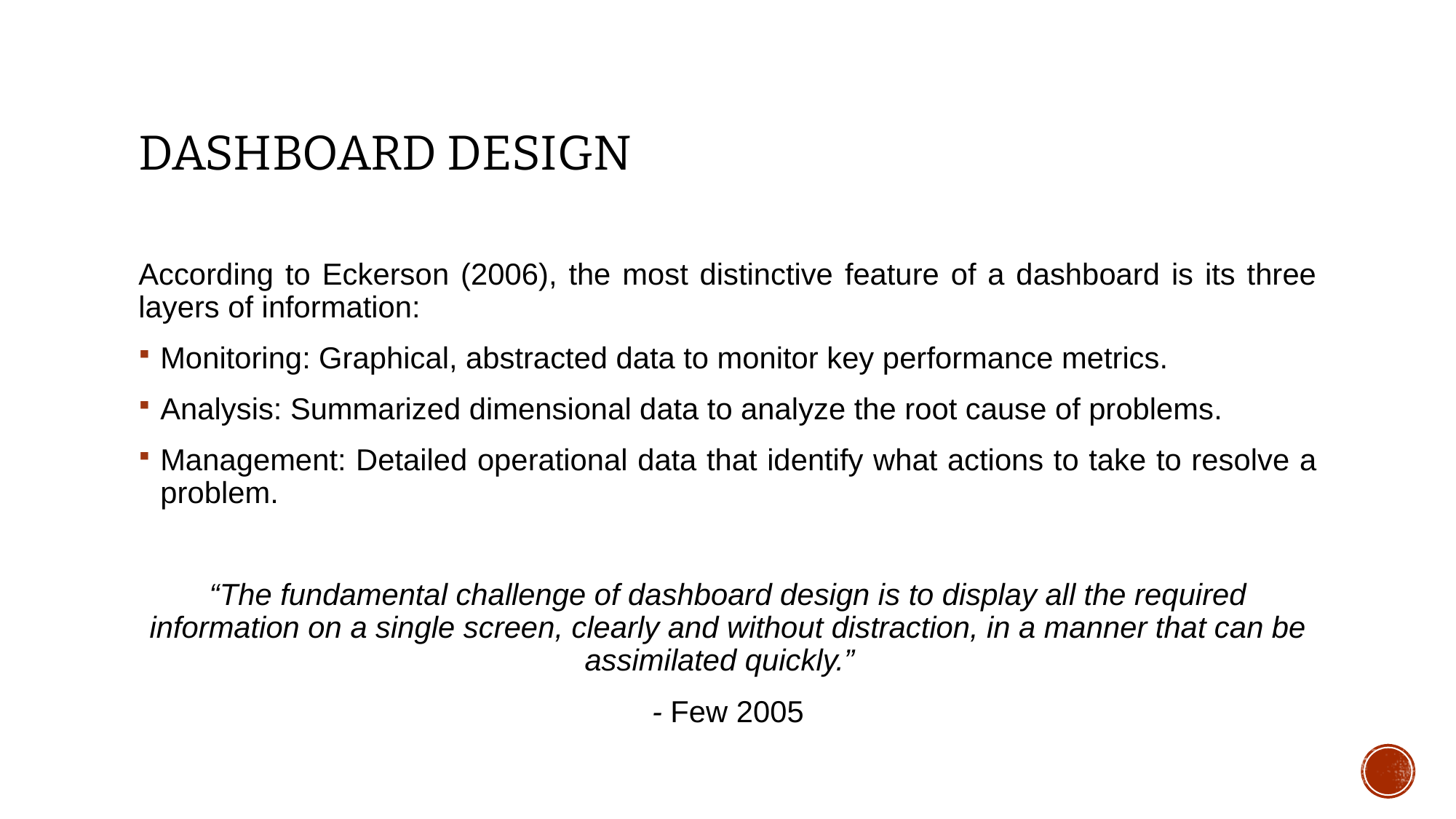

# Dashboard Design
According to Eckerson (2006), the most distinctive feature of a dashboard is its three layers of information:
Monitoring: Graphical, abstracted data to monitor key performance metrics.
Analysis: Summarized dimensional data to analyze the root cause of problems.
Management: Detailed operational data that identify what actions to take to resolve a problem.

“The fundamental challenge of dashboard design is to display all the required information on a single screen, clearly and without distraction, in a manner that can be assimilated quickly.”
- Few 2005